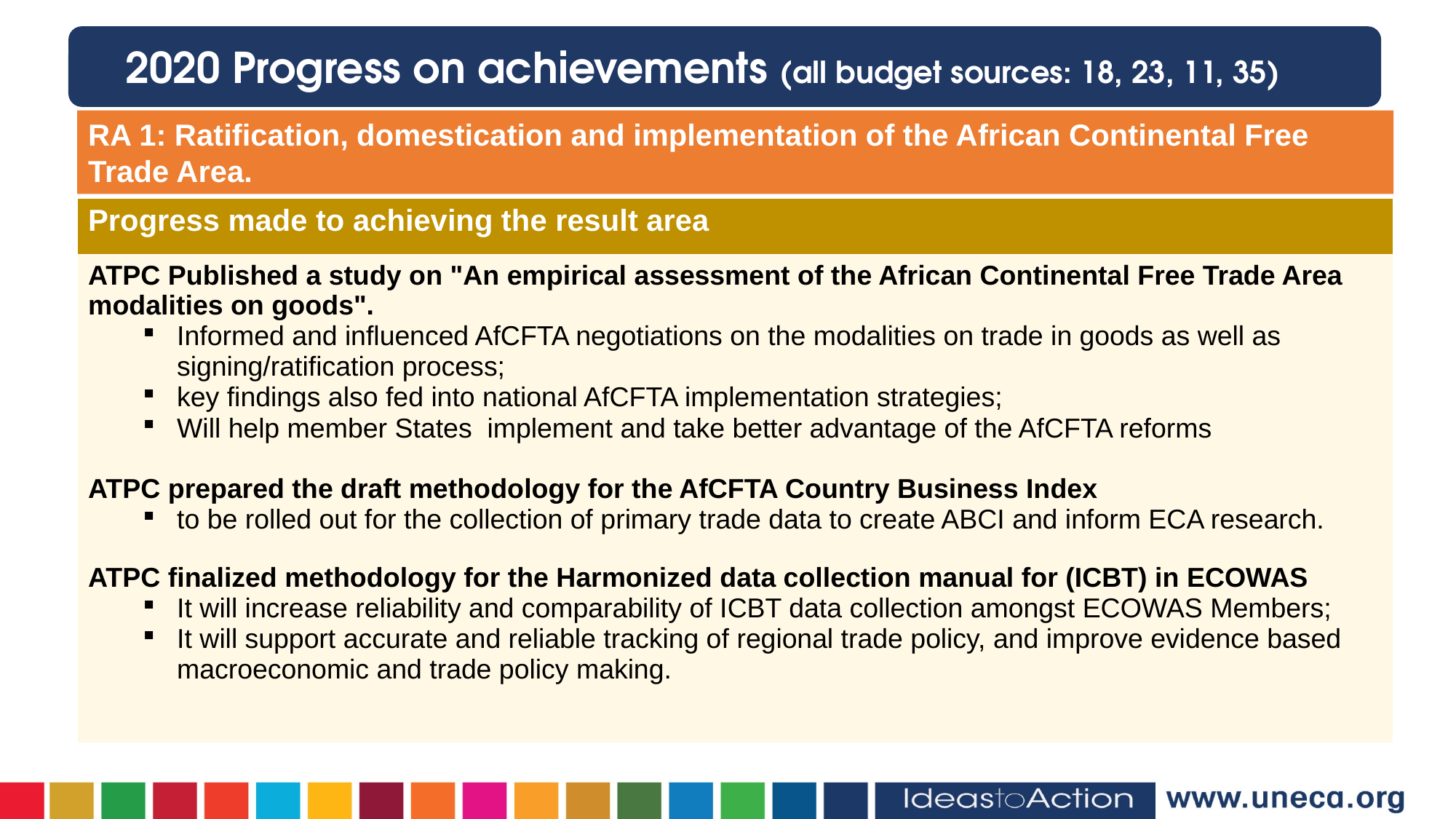

2020 Progress on achievements (all budget sources: 18, 23, 11, 35)
RA 1: Ratification, domestication and implementation of the African Continental Free Trade Area.
| Progress made to achieving the result area |
| --- |
| ATPC Published a study on "An empirical assessment of the African Continental Free Trade Area modalities on goods". Informed and influenced AfCFTA negotiations on the modalities on trade in goods as well as signing/ratification process; key findings also fed into national AfCFTA implementation strategies; Will help member States implement and take better advantage of the AfCFTA reforms ATPC prepared the draft methodology for the AfCFTA Country Business Index to be rolled out for the collection of primary trade data to create ABCI and inform ECA research. ATPC finalized methodology for the Harmonized data collection manual for (ICBT) in ECOWAS It will increase reliability and comparability of ICBT data collection amongst ECOWAS Members; It will support accurate and reliable tracking of regional trade policy, and improve evidence based macroeconomic and trade policy making. |